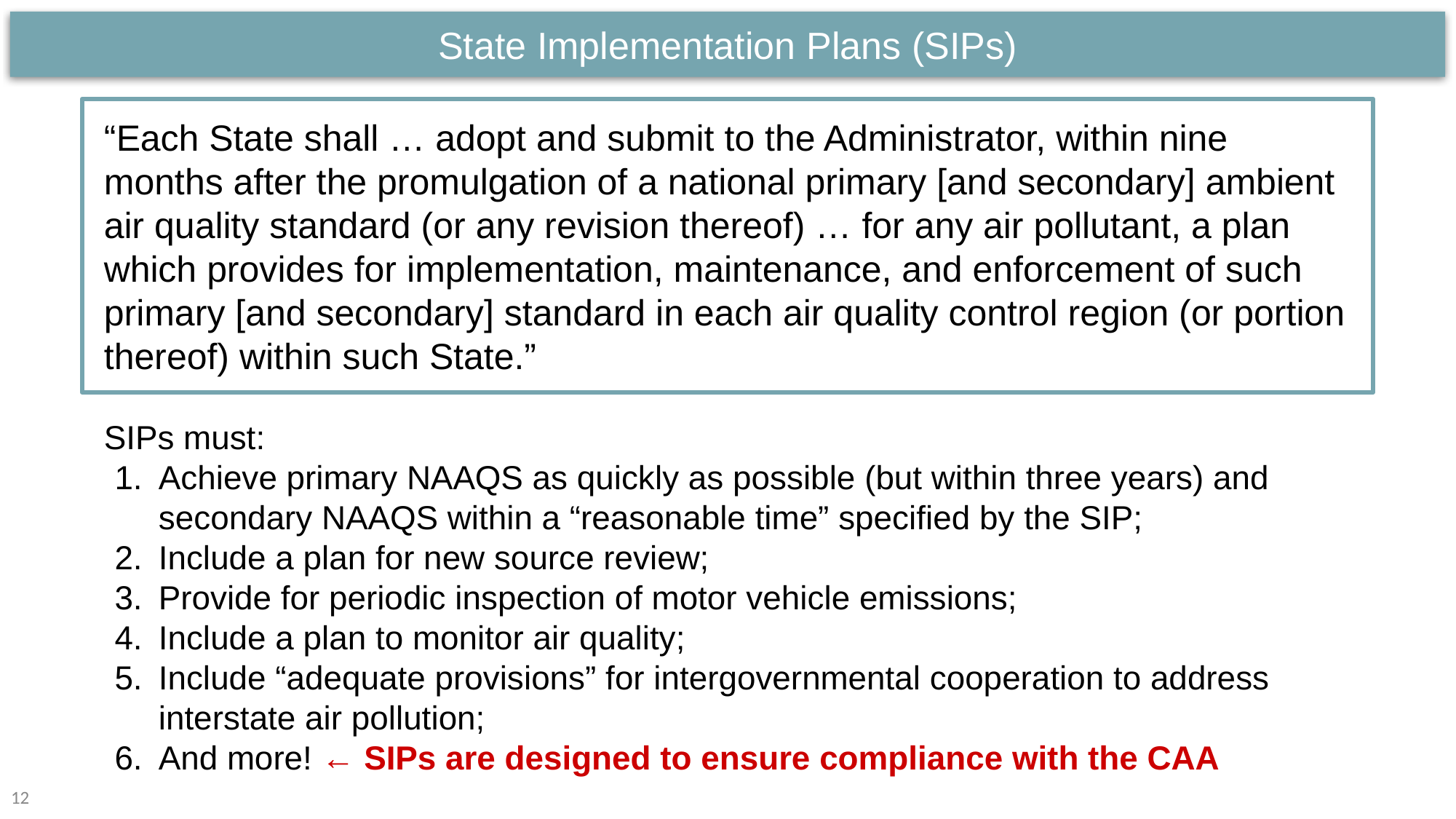

State Implementation Plans (SIPs)
“Each State shall … adopt and submit to the Administrator, within nine months after the promulgation of a national primary [and secondary] ambient air quality standard (or any revision thereof) … for any air pollutant, a plan which provides for implementation, maintenance, and enforcement of such primary [and secondary] standard in each air quality control region (or portion thereof) within such State.”
SIPs must:
Achieve primary NAAQS as quickly as possible (but within three years) and secondary NAAQS within a “reasonable time” specified by the SIP;
Include a plan for new source review;
Provide for periodic inspection of motor vehicle emissions;
Include a plan to monitor air quality;
Include “adequate provisions” for intergovernmental cooperation to address interstate air pollution;
And more! ← SIPs are designed to ensure compliance with the CAA
12